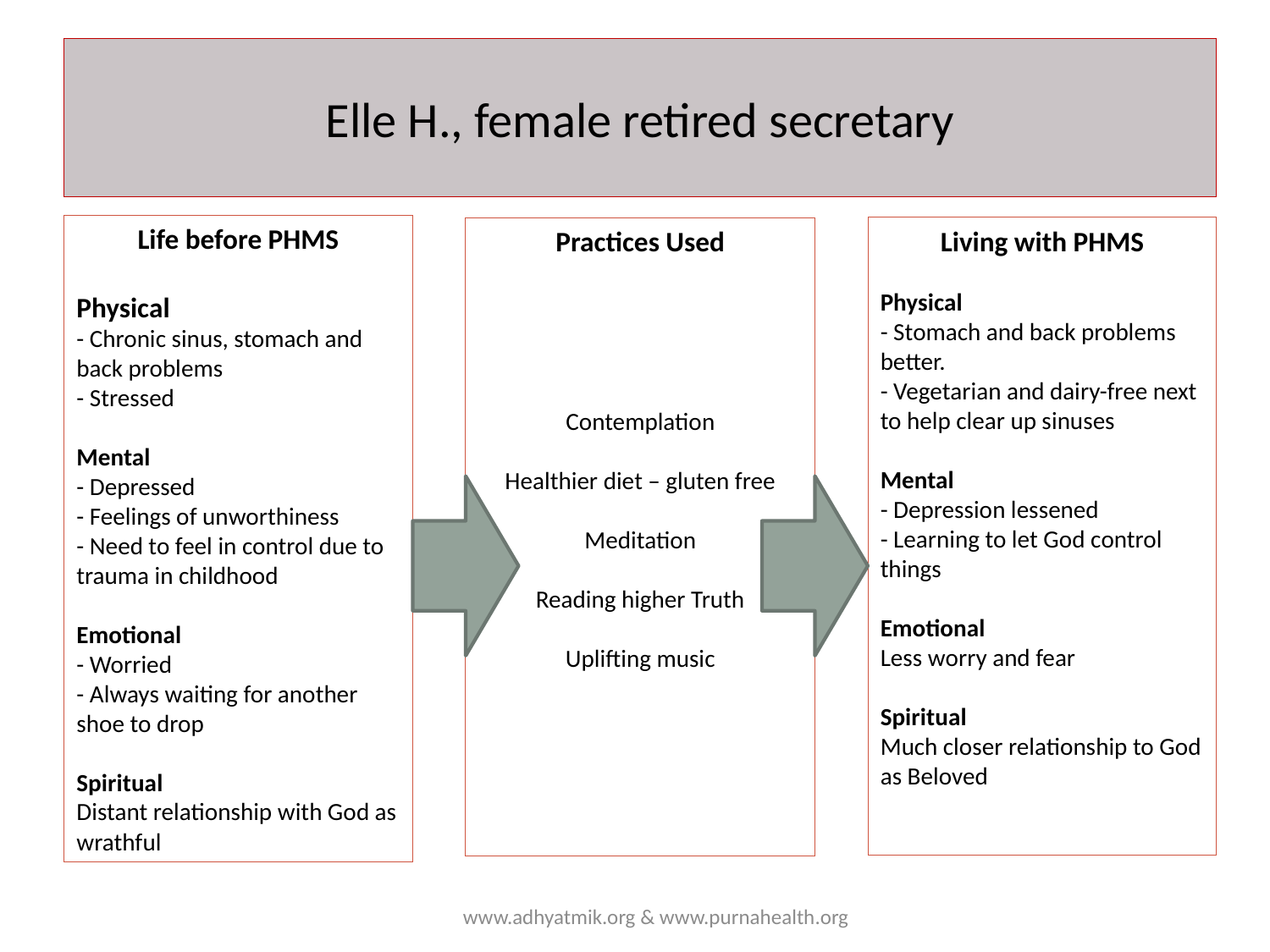

# Elle H., female retired secretary
Life before PHMS

Physical
- Chronic sinus, stomach and back problems
- Stressed

Mental
- Depressed
- Feelings of unworthiness
- Need to feel in control due to trauma in childhood

Emotional
- Worried
- Always waiting for another shoe to drop

Spiritual
Distant relationship with God as wrathful
Living with PHMS

Physical
- Stomach and back problems better.
- Vegetarian and dairy-free next to help clear up sinuses

Mental
- Depression lessened
- Learning to let God control things

Emotional
Less worry and fear

Spiritual
Much closer relationship to God as Beloved

Practices Used

Contemplation

Healthier diet – gluten free

Meditation

Reading higher Truth

Uplifting music

www.adhyatmik.org & www.purnahealth.org